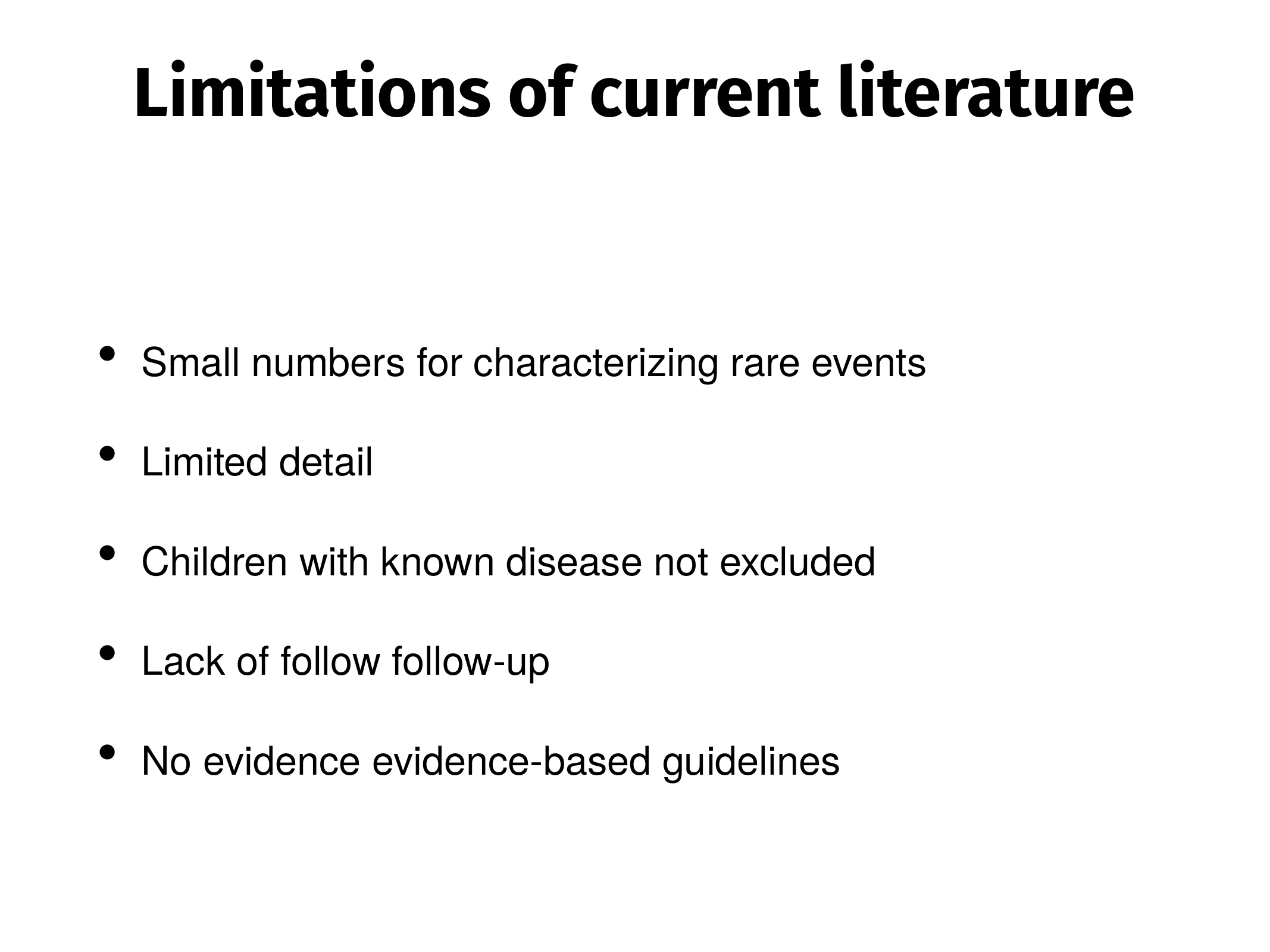

# Limitations of current literature
Small numbers for characterizing rare events
Limited detail
Children with known disease not excluded
Lack of follow follow-up
No evidence evidence-based guidelines